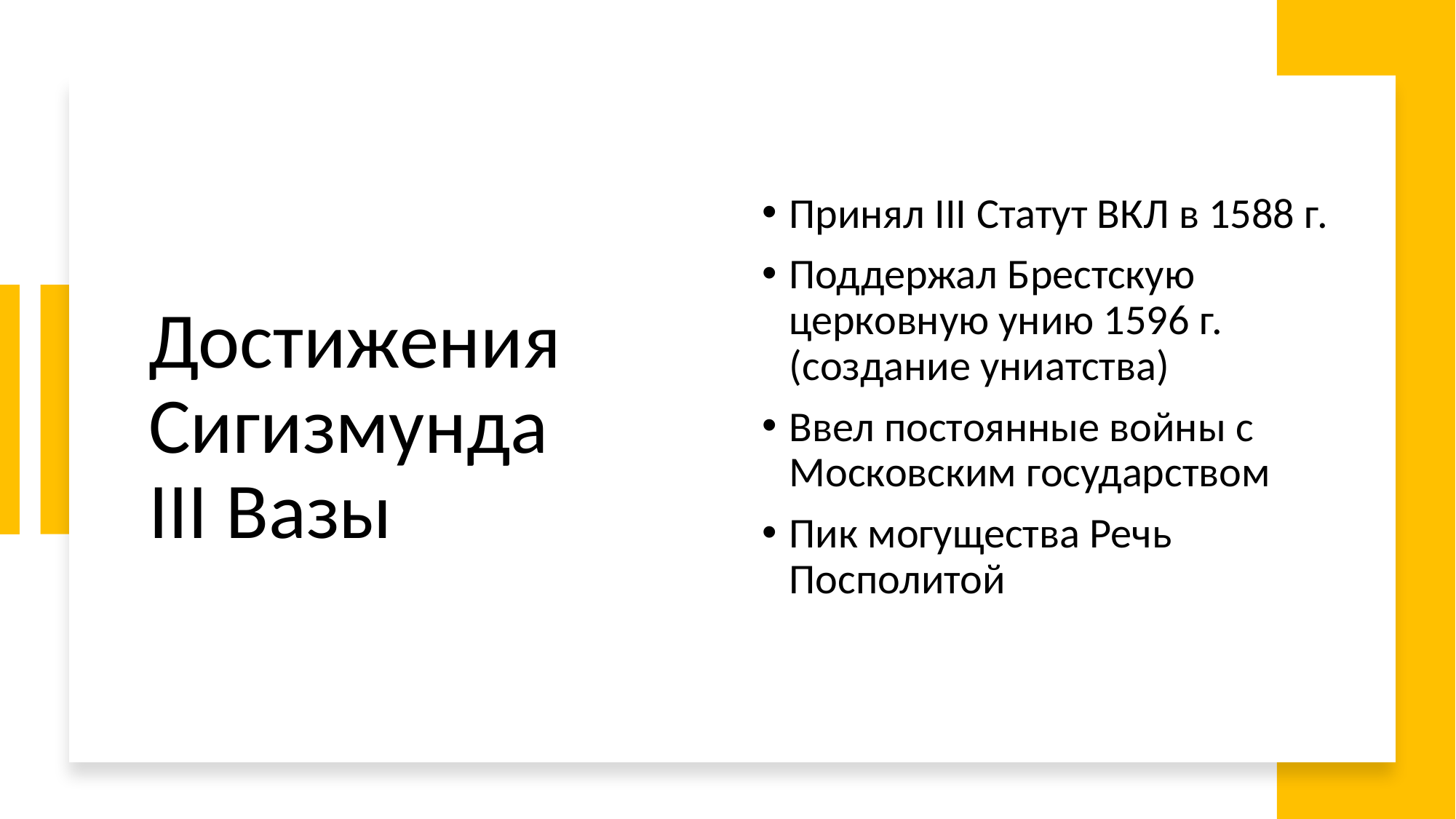

# Достижения Сигизмунда III Вазы
Принял III Статут ВКЛ в 1588 г.
Поддержал Брестскую церковную унию 1596 г. (создание униатства)
Ввел постоянные войны с Московским государством
Пик могущества Речь Посполитой